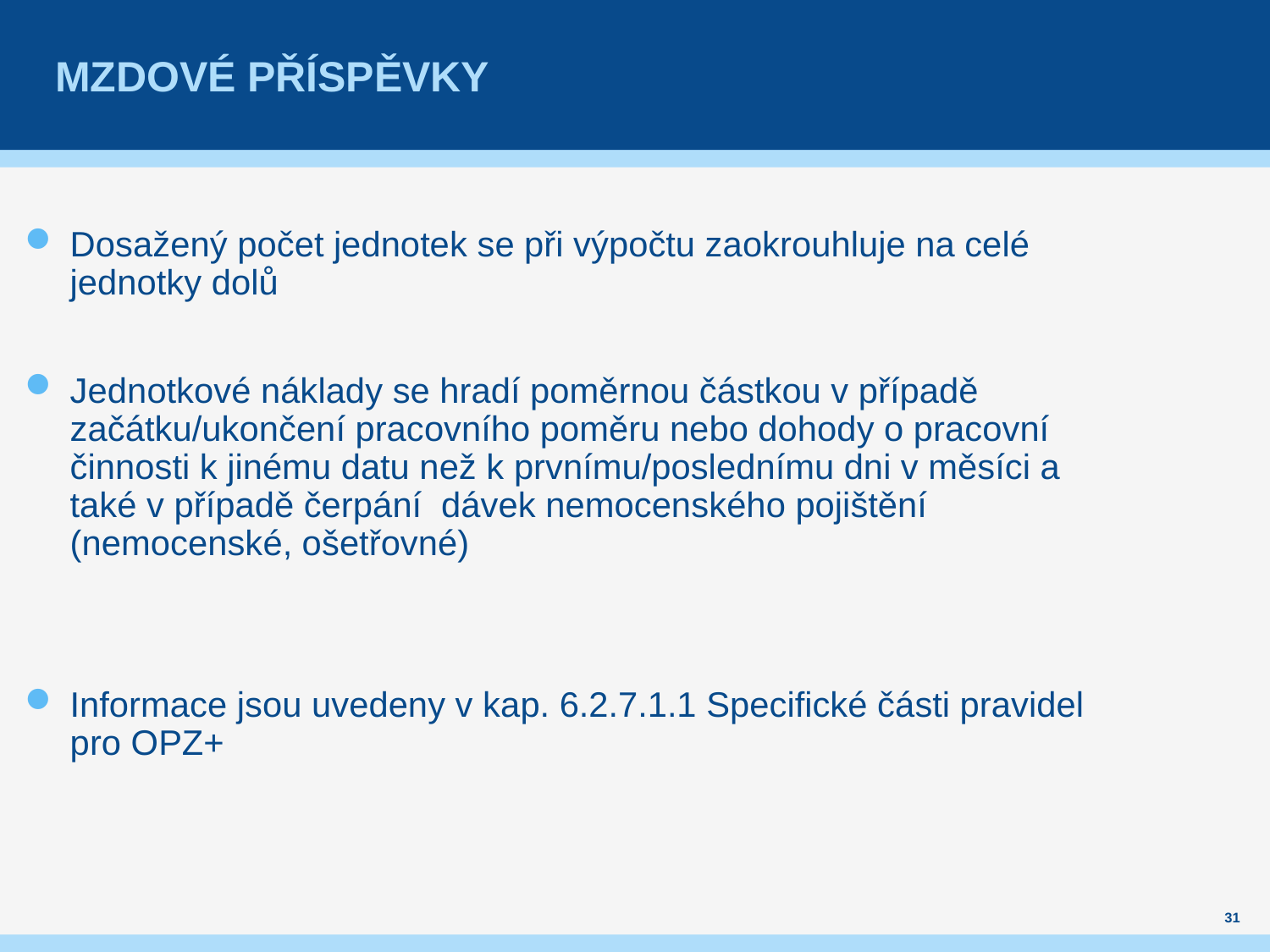

# Mzdové příspěvky
Dosažený počet jednotek se při výpočtu zaokrouhluje na celé jednotky dolů

Jednotkové náklady se hradí poměrnou částkou v případě začátku/ukončení pracovního poměru nebo dohody o pracovní činnosti k jinému datu než k prvnímu/poslednímu dni v měsíci a také v případě čerpání  dávek nemocenského pojištění (nemocenské, ošetřovné)

Informace jsou uvedeny v kap. 6.2.7.1.1 Specifické části pravidel pro OPZ+
31